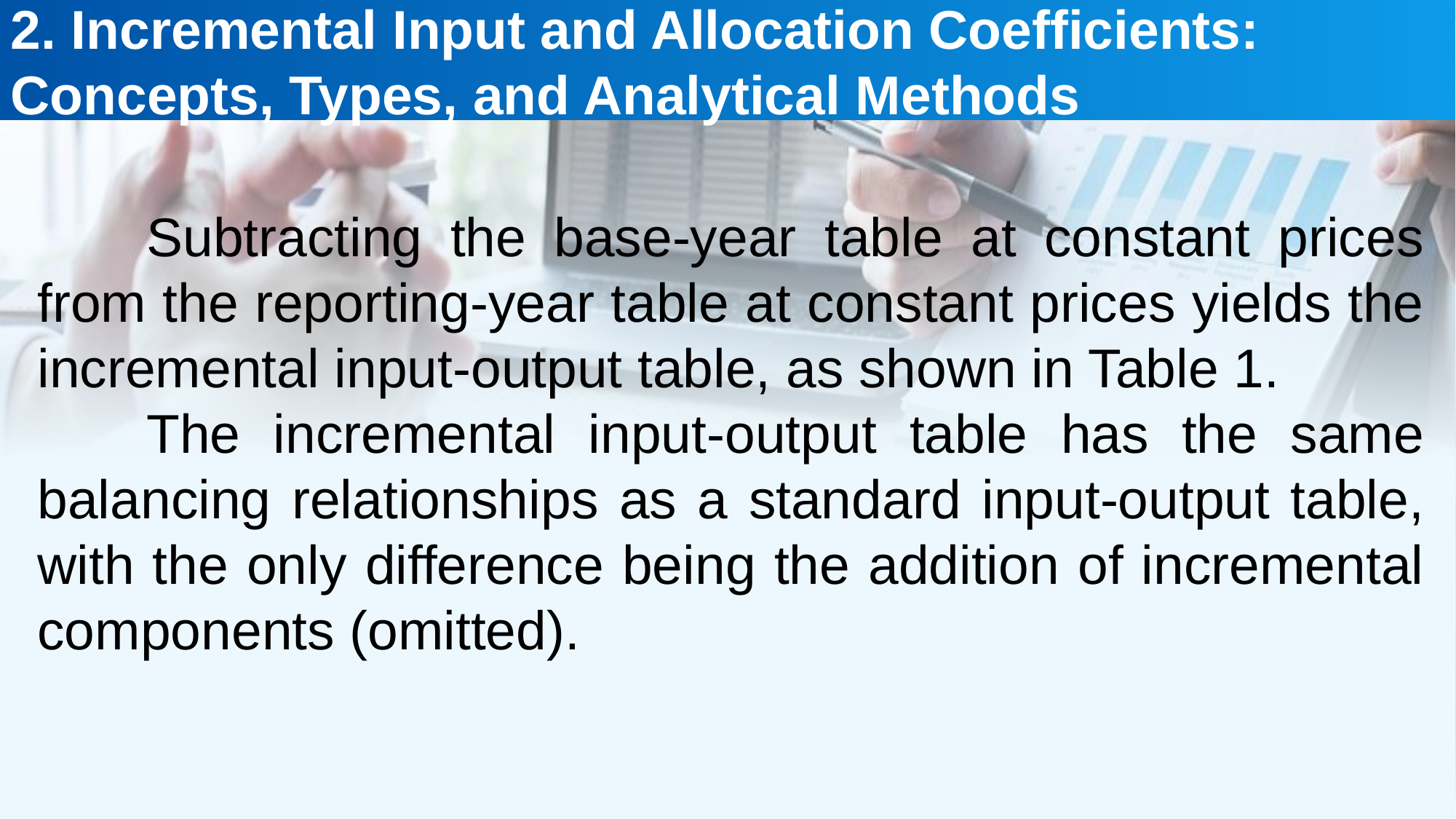

2. Incremental Input and Allocation Coefficients: Concepts, Types, and Analytical Methods

Subtracting the base-year table at constant prices from the reporting-year table at constant prices yields the incremental input-output table, as shown in Table 1.
The incremental input-output table has the same balancing relationships as a standard input-output table, with the only difference being the addition of incremental components (omitted).